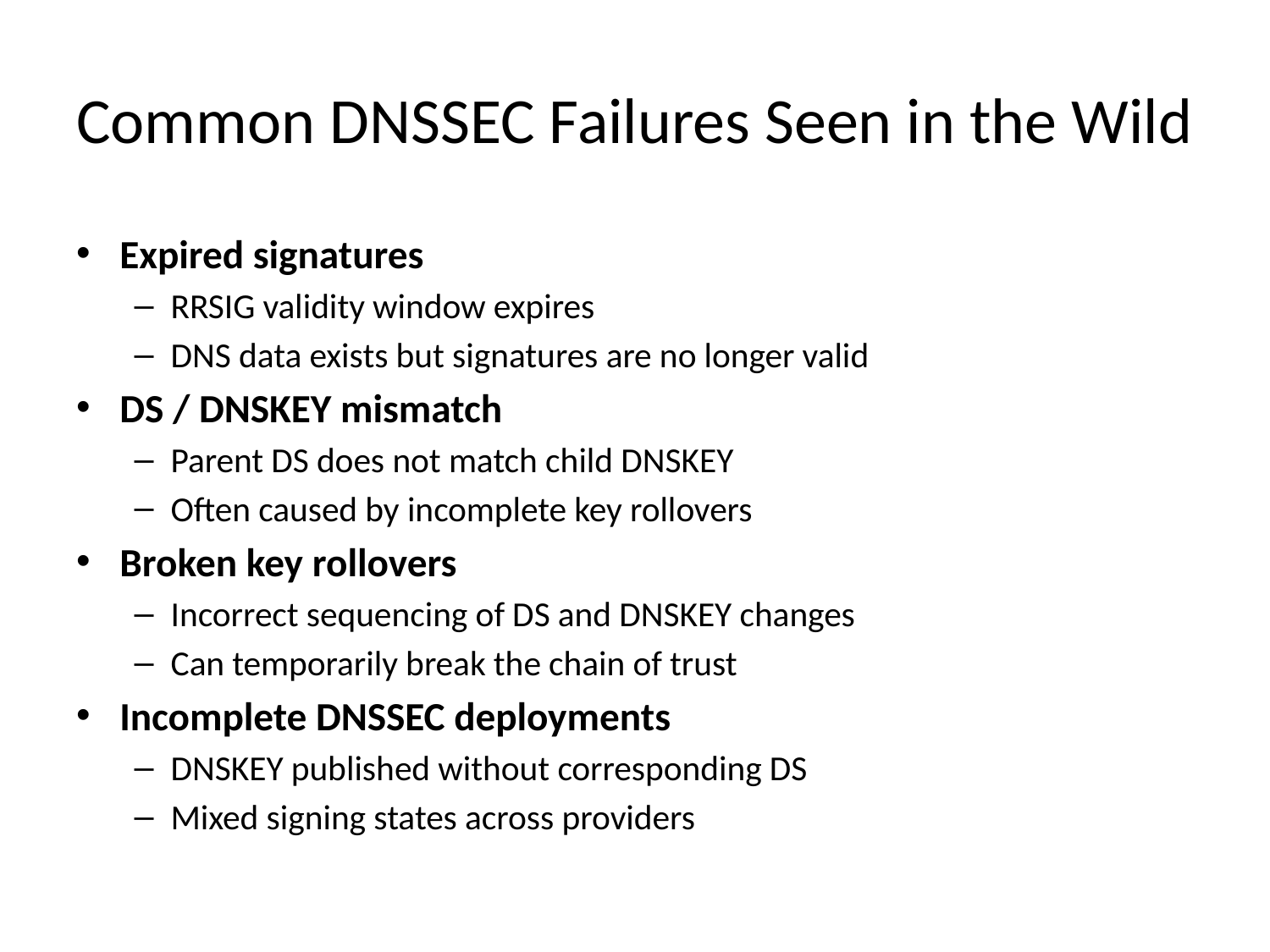

# Common DNSSEC Failures Seen in the Wild
Expired signatures
RRSIG validity window expires
DNS data exists but signatures are no longer valid
DS / DNSKEY mismatch
Parent DS does not match child DNSKEY
Often caused by incomplete key rollovers
Broken key rollovers
Incorrect sequencing of DS and DNSKEY changes
Can temporarily break the chain of trust
Incomplete DNSSEC deployments
DNSKEY published without corresponding DS
Mixed signing states across providers